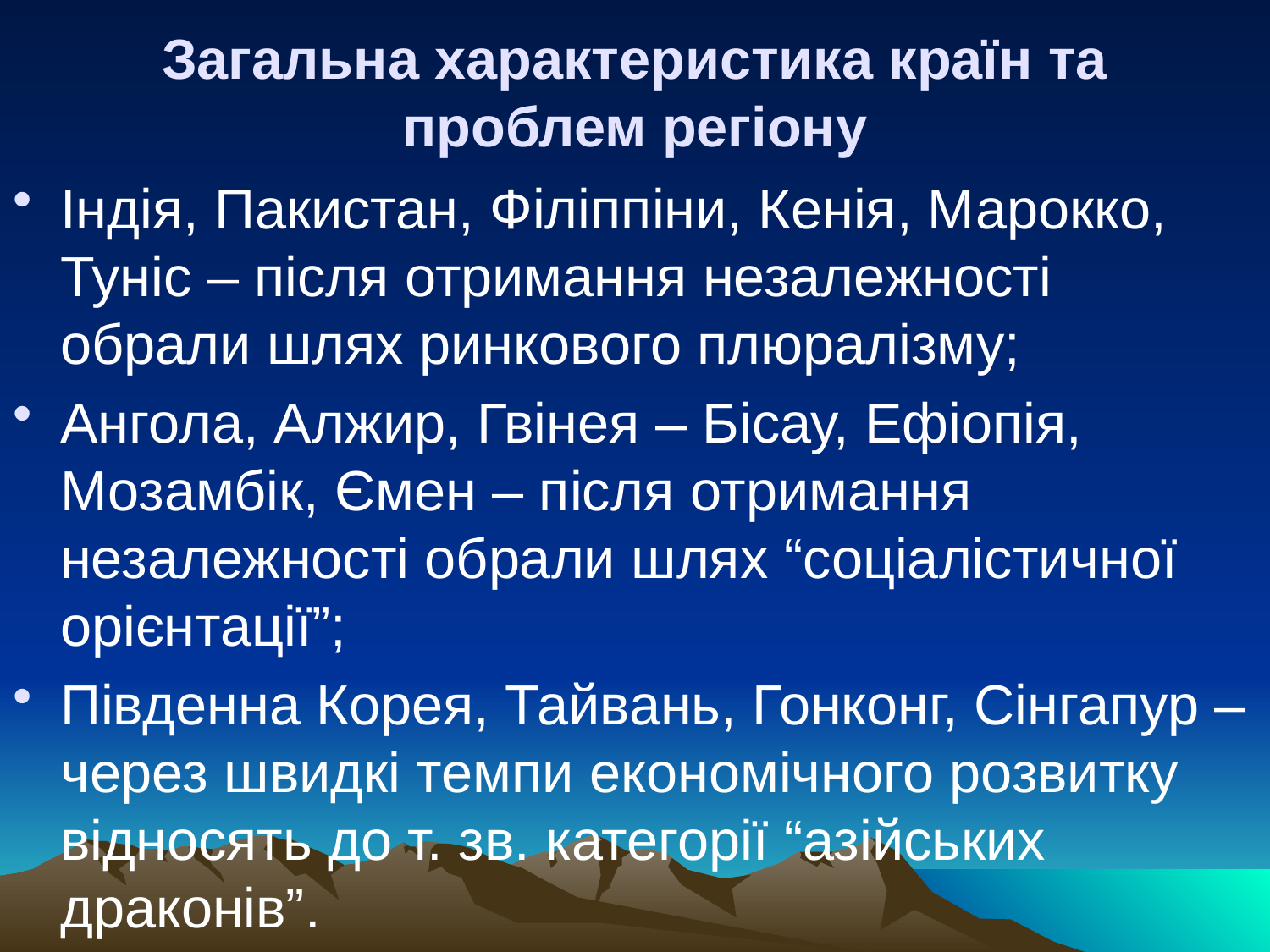

# Загальна характеристика країн та проблем регіону
Індія, Пакистан, Філіппіни, Кенія, Марокко, Туніс – після отримання незалежності обрали шлях ринкового плюралізму;
Ангола, Алжир, Гвінея – Бісау, Ефіопія, Мозамбік, Ємен – після отримання незалежності обрали шлях “соціалістичної орієнтації”;
Південна Корея, Тайвань, Гонконг, Сінгапур – через швидкі темпи економічного розвитку відносять до т. зв. категорії “азійських драконів”.